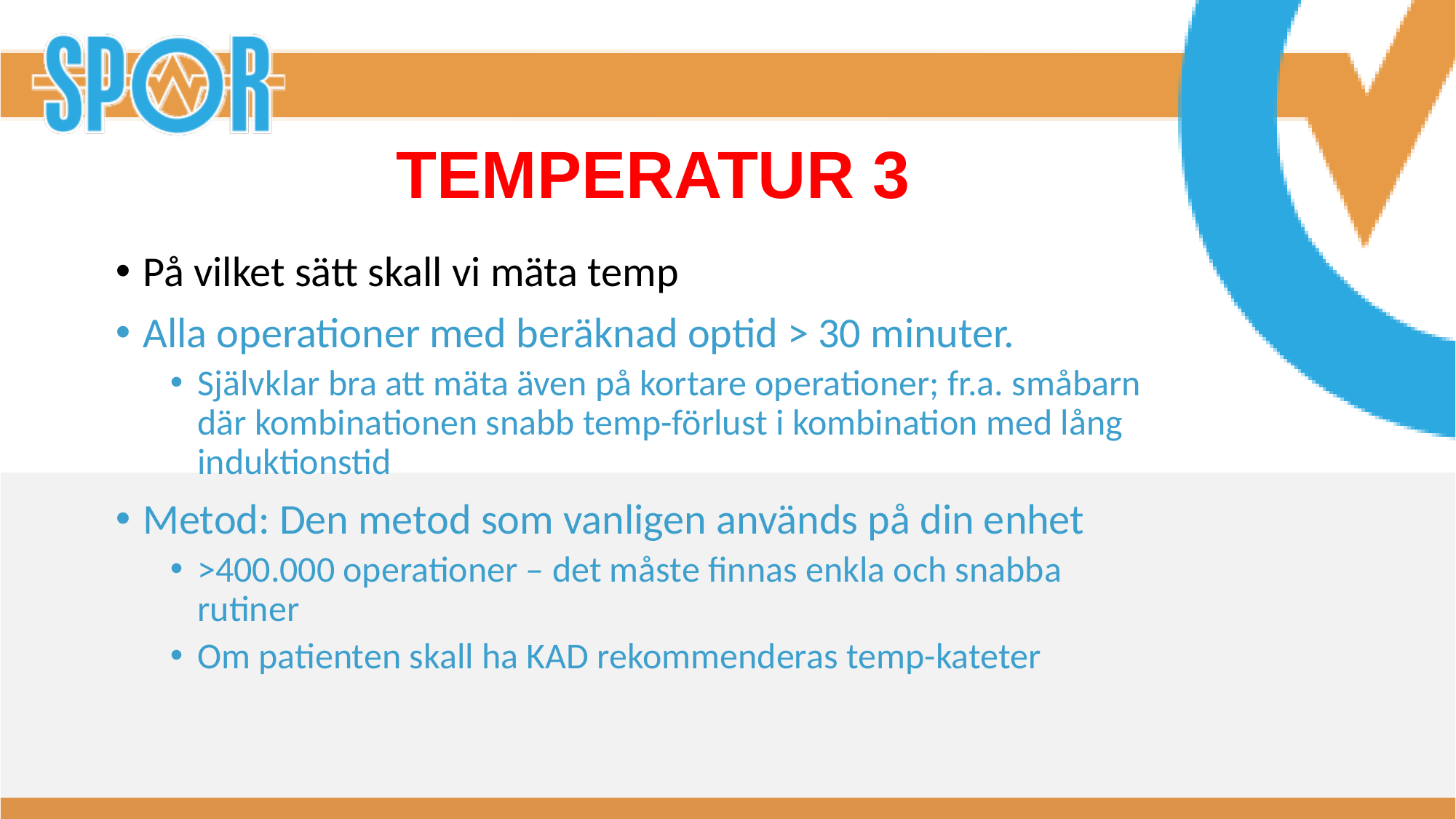

# TEMPERATUR 3
På vilket sätt skall vi mäta temp
Alla operationer med beräknad optid > 30 minuter.
Självklar bra att mäta även på kortare operationer; fr.a. småbarn där kombinationen snabb temp-förlust i kombination med lång induktionstid
Metod: Den metod som vanligen används på din enhet
>400.000 operationer – det måste finnas enkla och snabba rutiner
Om patienten skall ha KAD rekommenderas temp-kateter